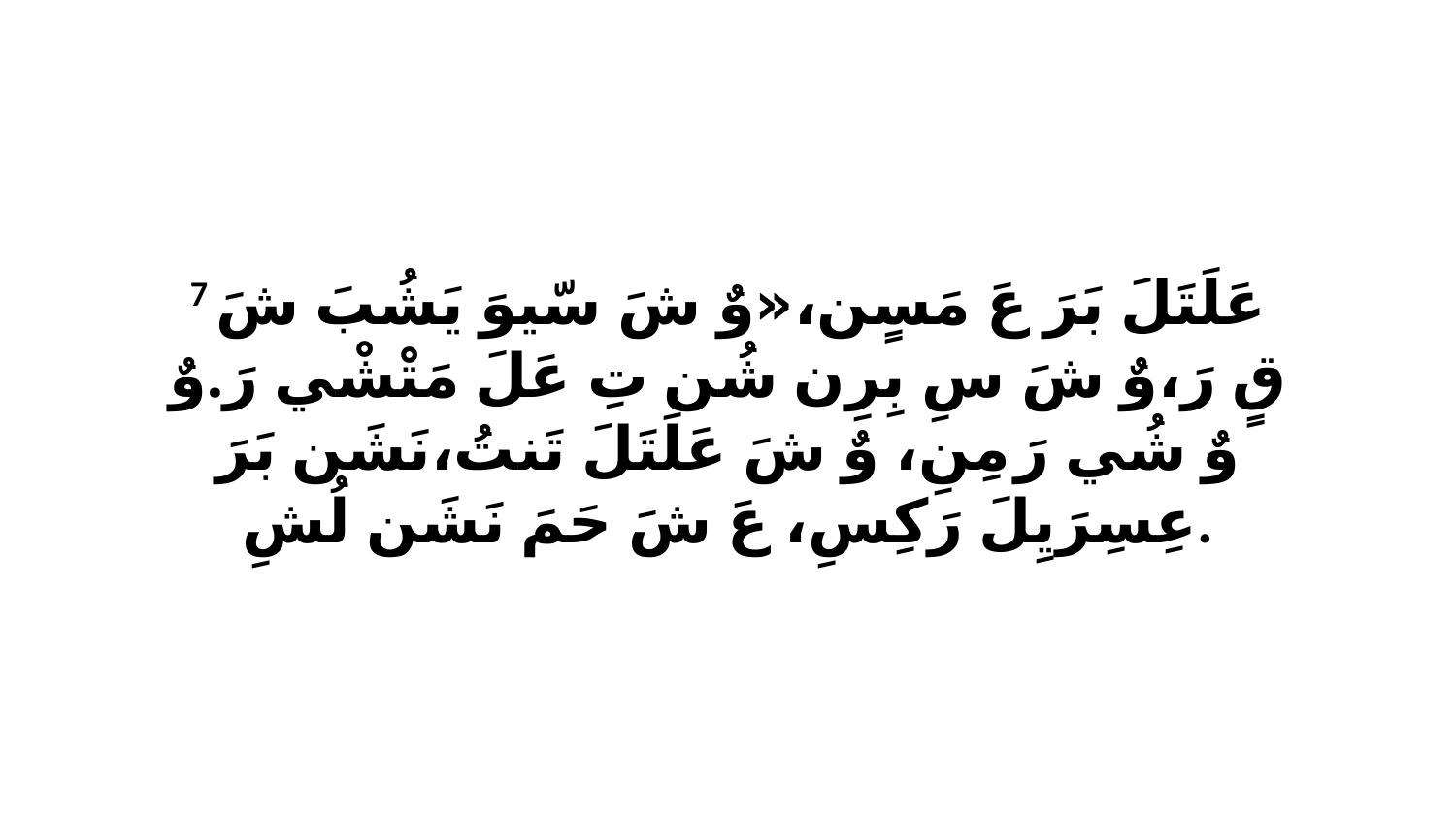

7 عَلَتَلَ بَرَ عَ مَسٍن،«وٌ شَ سّيوَ يَشُبَ شَ قٍ رَ،وٌ شَ سِ بِرِن شُن تِ عَلَ مَتْشْي رَ.وٌ وٌ شُي رَ مِنِ، وٌ شَ عَلَتَلَ تَنتُ،نَشَن بَرَ عِسِرَيِلَ رَكِسِ، عَ شَ حَمَ نَشَن لُشِ.